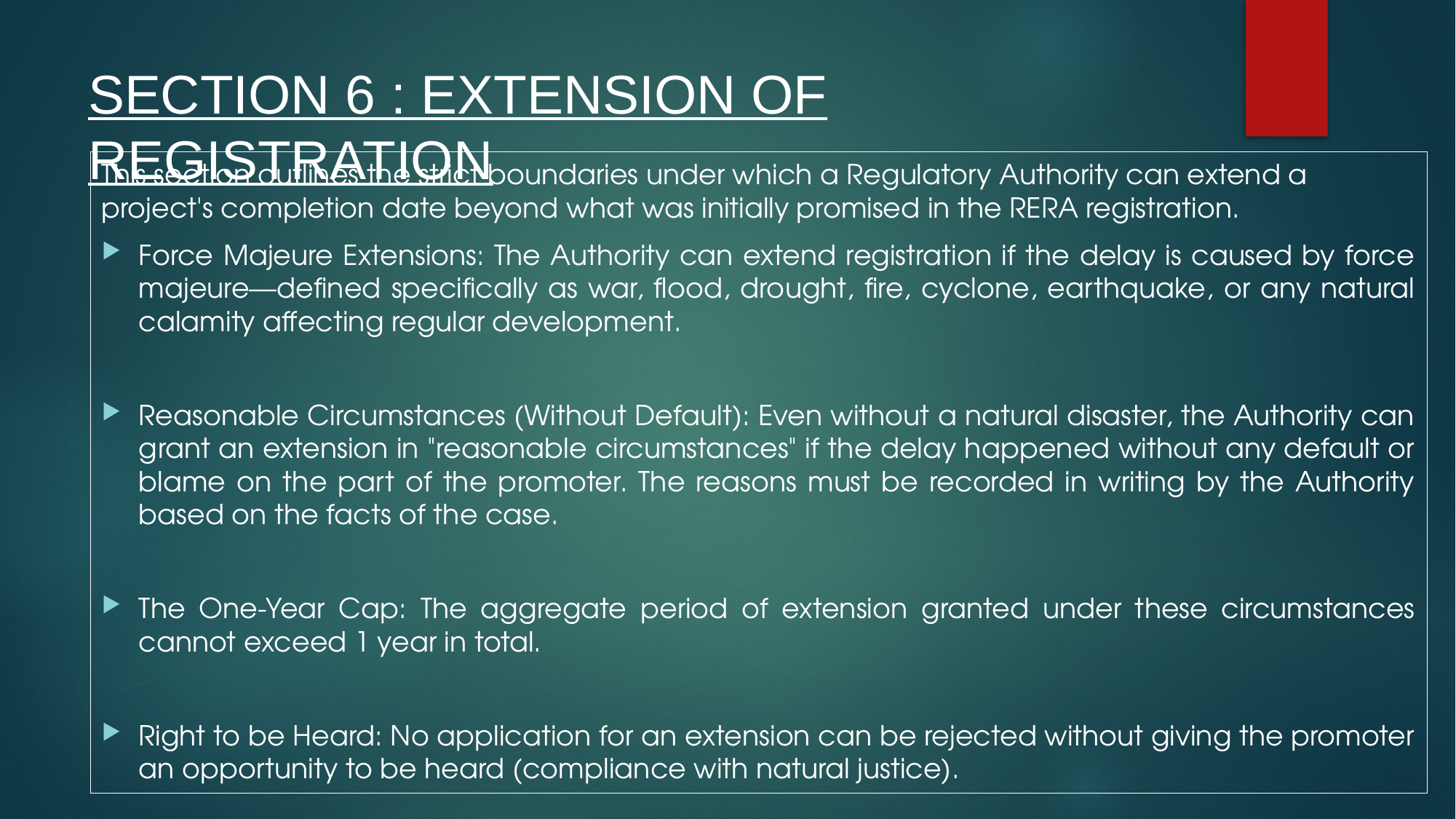

# SECTION 6 : EXTENSION OF REGISTRATION
This section outlines the strict boundaries under which a Regulatory Authority can extend a project's completion date beyond what was initially promised in the RERA registration.
Force Majeure Extensions: The Authority can extend registration if the delay is caused by force majeure—defined specifically as war, flood, drought, fire, cyclone, earthquake, or any natural calamity affecting regular development.

Reasonable Circumstances (Without Default): Even without a natural disaster, the Authority can grant an extension in "reasonable circumstances" if the delay happened without any default or blame on the part of the promoter. The reasons must be recorded in writing by the Authority based on the facts of the case.

The One-Year Cap: The aggregate period of extension granted under these circumstances cannot exceed 1 year in total.

Right to be Heard: No application for an extension can be rejected without giving the promoter an opportunity to be heard (compliance with natural justice).